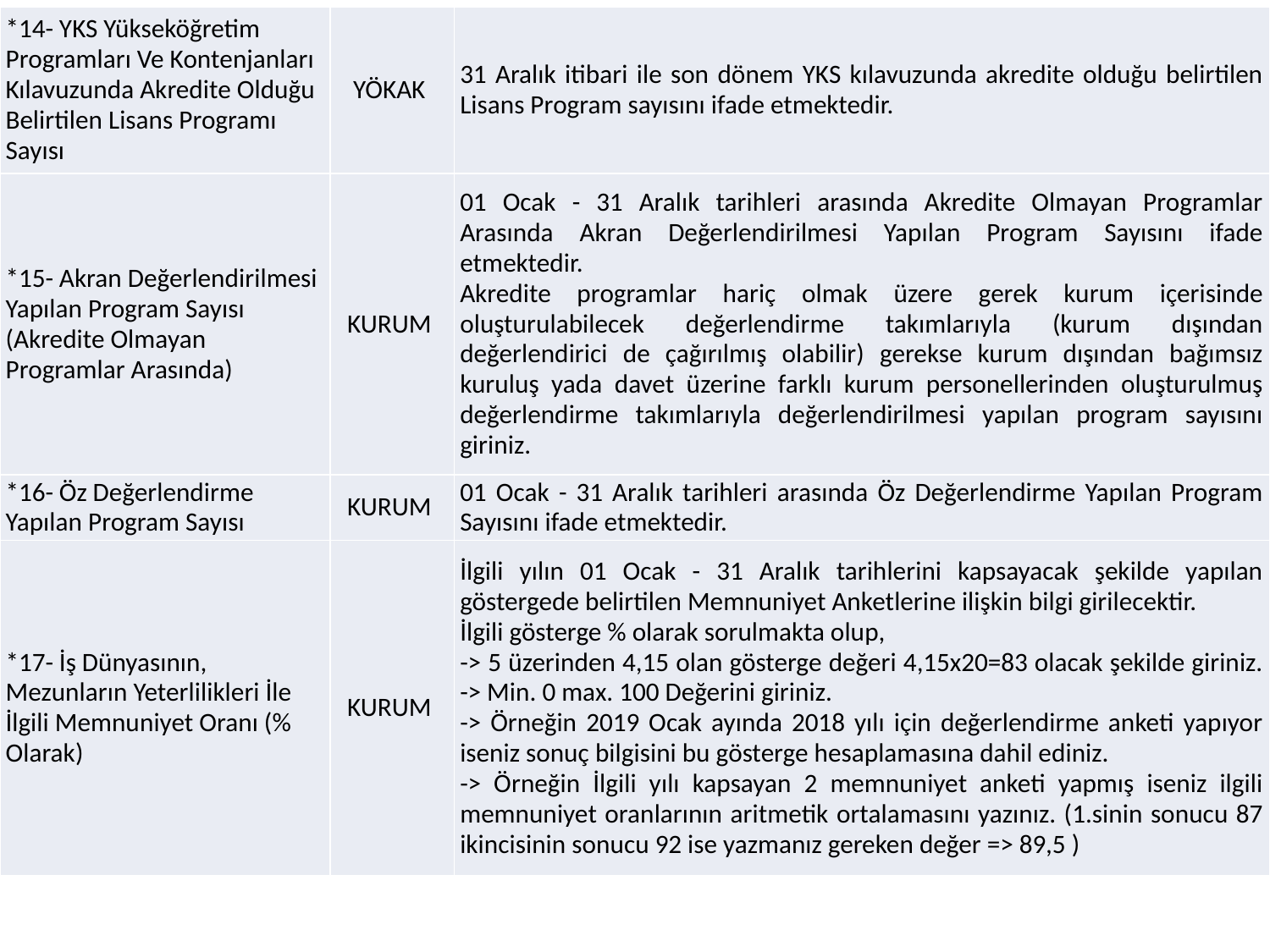

| \*14- YKS Yükseköğretim Programları Ve Kontenjanları Kılavuzunda Akredite Olduğu Belirtilen Lisans Programı Sayısı | YÖKAK | 31 Aralık itibari ile son dönem YKS kılavuzunda akredite olduğu belirtilen Lisans Program sayısını ifade etmektedir. |
| --- | --- | --- |
| \*15- Akran Değerlendirilmesi Yapılan Program Sayısı (Akredite Olmayan Programlar Arasında) | KURUM | 01 Ocak - 31 Aralık tarihleri arasında Akredite Olmayan Programlar Arasında Akran Değerlendirilmesi Yapılan Program Sayısını ifade etmektedir. Akredite programlar hariç olmak üzere gerek kurum içerisinde oluşturulabilecek değerlendirme takımlarıyla (kurum dışından değerlendirici de çağırılmış olabilir) gerekse kurum dışından bağımsız kuruluş yada davet üzerine farklı kurum personellerinden oluşturulmuş değerlendirme takımlarıyla değerlendirilmesi yapılan program sayısını giriniz. |
| \*16- Öz Değerlendirme Yapılan Program Sayısı | KURUM | 01 Ocak - 31 Aralık tarihleri arasında Öz Değerlendirme Yapılan Program Sayısını ifade etmektedir. |
| \*17- İş Dünyasının, Mezunların Yeterlilikleri İle İlgili Memnuniyet Oranı (% Olarak) | KURUM | İlgili yılın 01 Ocak - 31 Aralık tarihlerini kapsayacak şekilde yapılan göstergede belirtilen Memnuniyet Anketlerine ilişkin bilgi girilecektir. İlgili gösterge % olarak sorulmakta olup, -> 5 üzerinden 4,15 olan gösterge değeri 4,15x20=83 olacak şekilde giriniz. -> Min. 0 max. 100 Değerini giriniz. -> Örneğin 2019 Ocak ayında 2018 yılı için değerlendirme anketi yapıyor iseniz sonuç bilgisini bu gösterge hesaplamasına dahil ediniz. -> Örneğin İlgili yılı kapsayan 2 memnuniyet anketi yapmış iseniz ilgili memnuniyet oranlarının aritmetik ortalamasını yazınız. (1.sinin sonucu 87 ikincisinin sonucu 92 ise yazmanız gereken değer => 89,5 ) |